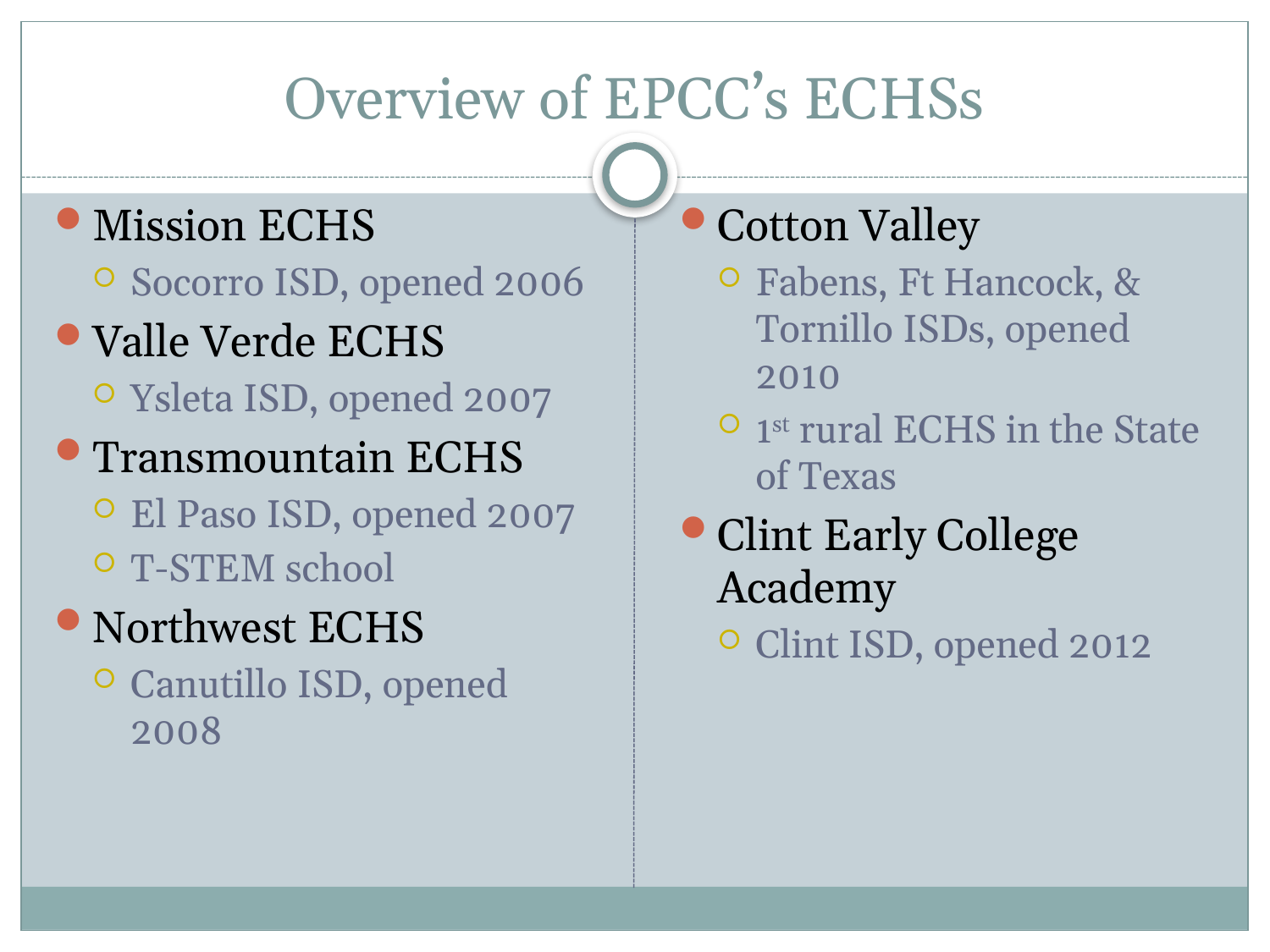

# Overview of EPCC’s ECHSs
Mission ECHS
Socorro ISD, opened 2006
Valle Verde ECHS
Ysleta ISD, opened 2007
Transmountain ECHS
El Paso ISD, opened 2007
T-STEM school
Northwest ECHS
Canutillo ISD, opened 2008

Cotton Valley
Fabens, Ft Hancock, & Tornillo ISDs, opened 2010
1st rural ECHS in the State of Texas
Clint Early College Academy
Clint ISD, opened 2012